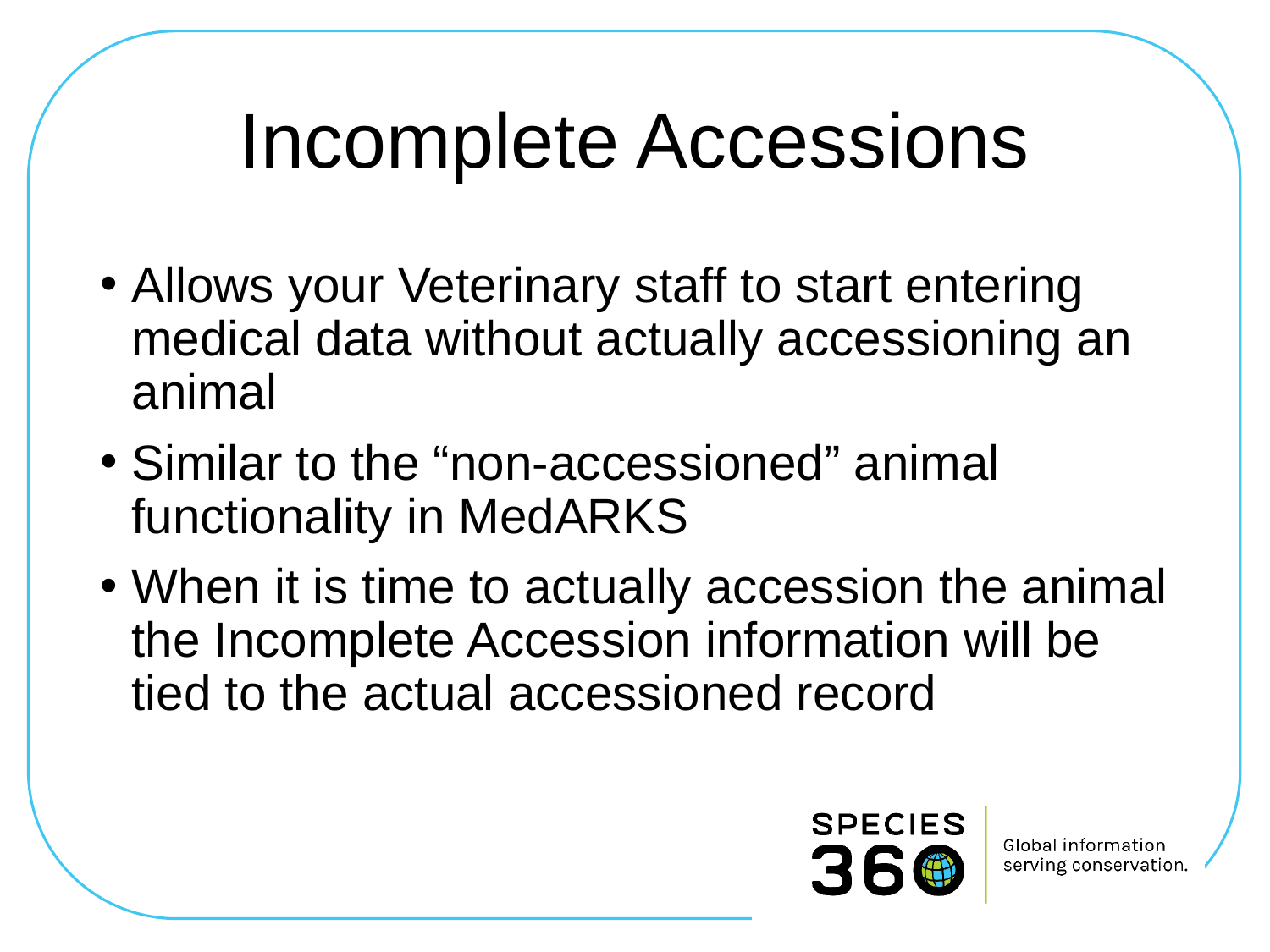

# Incomplete Accessions
Allows your Veterinary staff to start entering medical data without actually accessioning an animal
Similar to the “non-accessioned” animal functionality in MedARKS
When it is time to actually accession the animal the Incomplete Accession information will be tied to the actual accessioned record